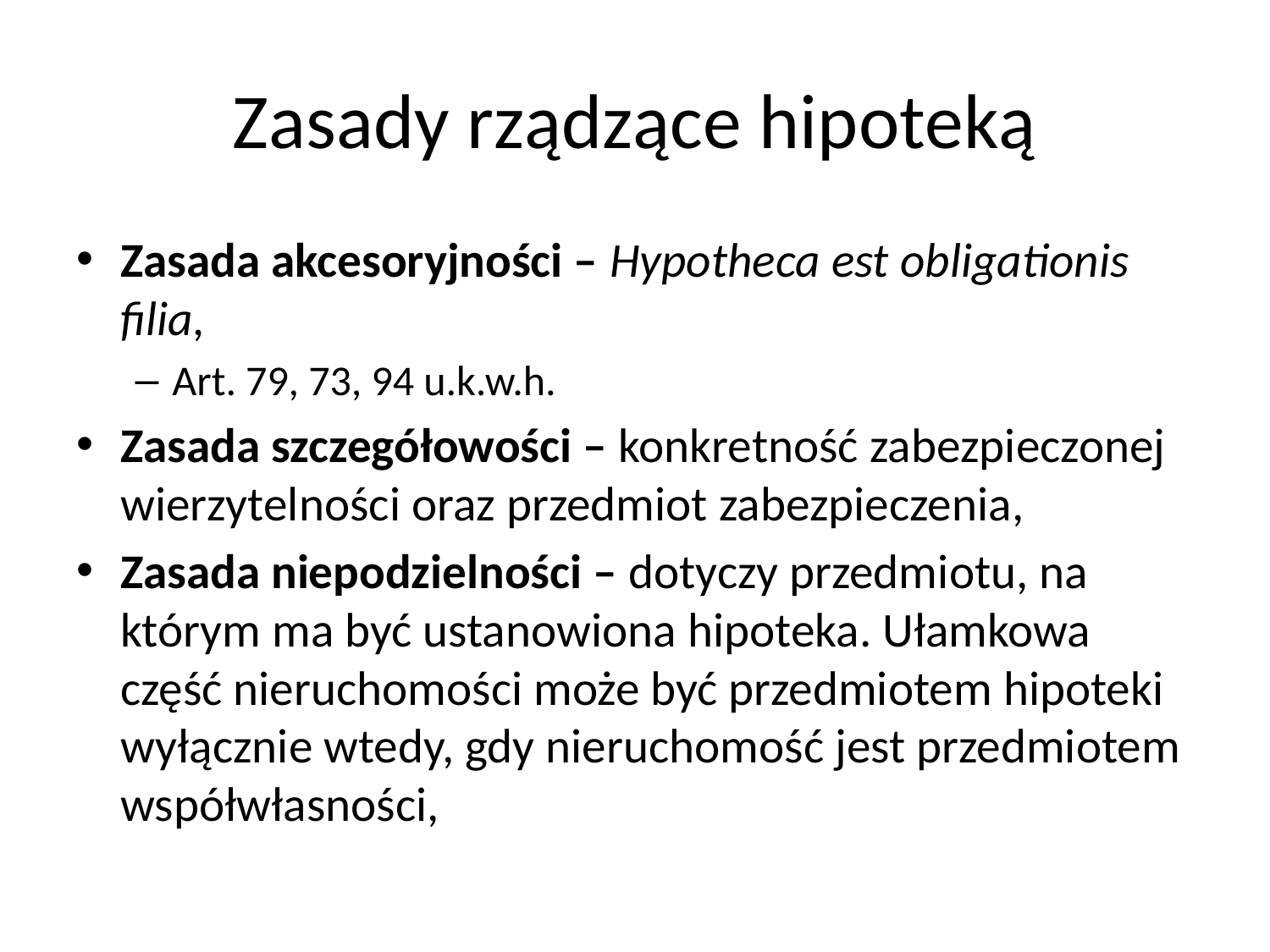

# Zasady rządzące hipoteką
Zasada akcesoryjności – Hypotheca est obligationis filia,
Art. 79, 73, 94 u.k.w.h.
Zasada szczegółowości – konkretność zabezpieczonej wierzytelności oraz przedmiot zabezpieczenia,
Zasada niepodzielności – dotyczy przedmiotu, na którym ma być ustanowiona hipoteka. Ułamkowa część nieruchomości może być przedmiotem hipoteki wyłącznie wtedy, gdy nieruchomość jest przedmiotem współwłasności,